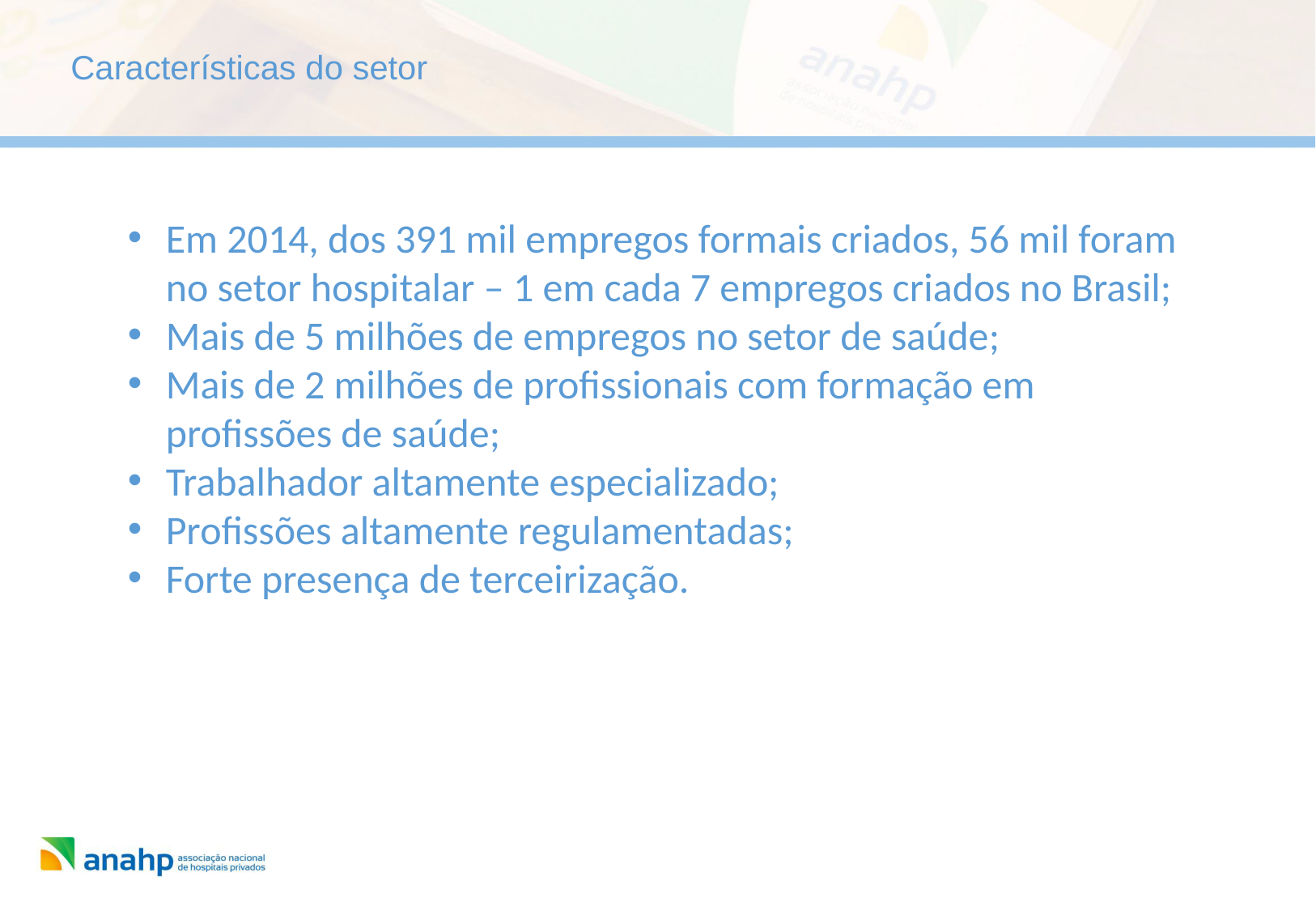

Características do setor
Em 2014, dos 391 mil empregos formais criados, 56 mil foram no setor hospitalar – 1 em cada 7 empregos criados no Brasil;
Mais de 5 milhões de empregos no setor de saúde;
Mais de 2 milhões de profissionais com formação em profissões de saúde;
Trabalhador altamente especializado;
Profissões altamente regulamentadas;
Forte presença de terceirização.